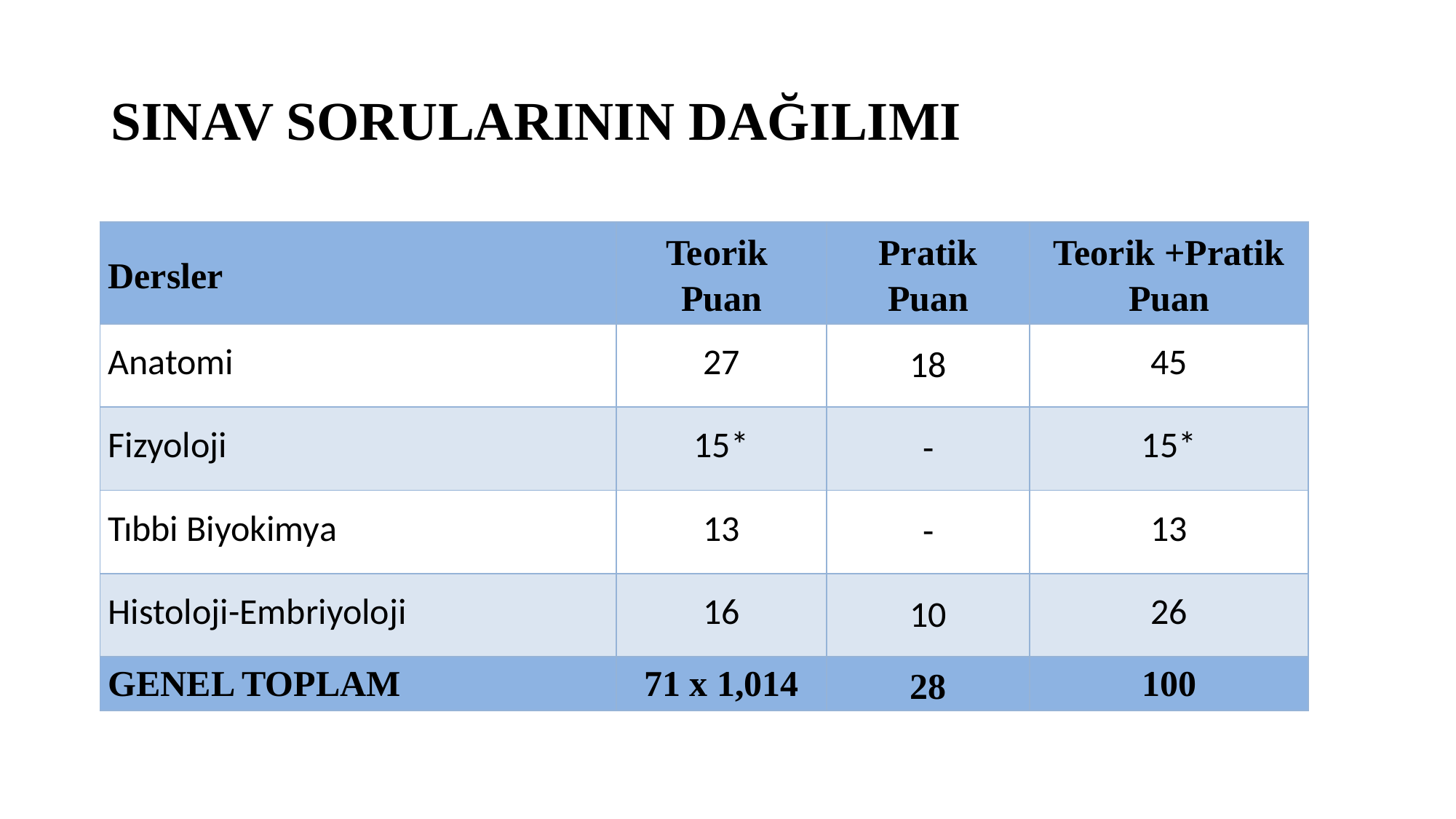

# Sınav sorularının dağılımı
| Dersler | Teorik Puan | Pratik Puan | Teorik +Pratik Puan |
| --- | --- | --- | --- |
| Anatomi | 27 | 18 | 45 |
| Fizyoloji | 15\* | - | 15\* |
| Tıbbi Biyokimya | 13 | - | 13 |
| Histoloji-Embriyoloji | 16 | 10 | 26 |
| GENEL TOPLAM | 71 x 1,014 | 28 | 100 |